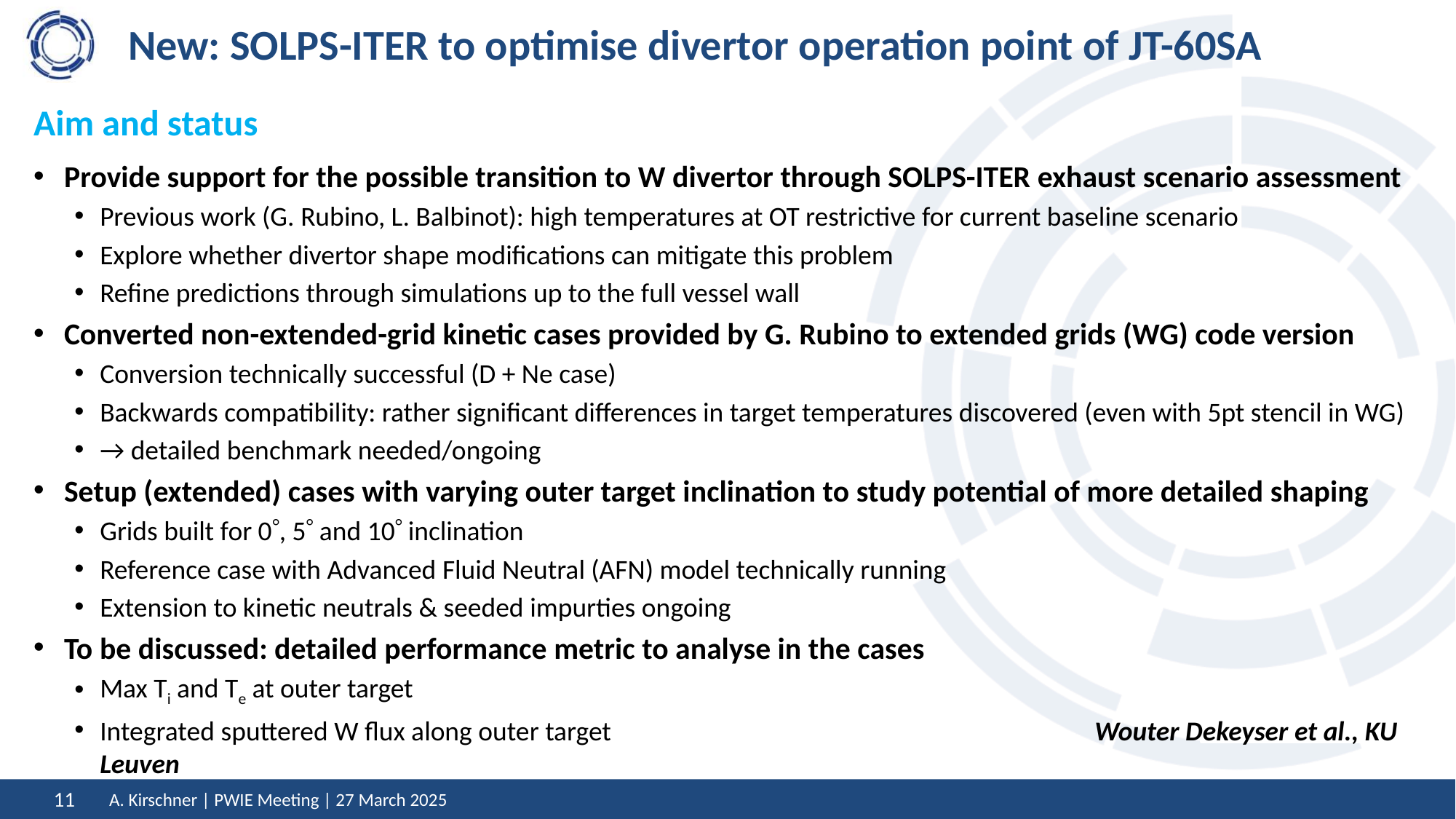

# New: SOLPS-ITER to optimise divertor operation point of JT-60SA
Aim and status
Provide support for the possible transition to W divertor through SOLPS-ITER exhaust scenario assessment
Previous work (G. Rubino, L. Balbinot): high temperatures at OT restrictive for current baseline scenario
Explore whether divertor shape modifications can mitigate this problem
Refine predictions through simulations up to the full vessel wall
Converted non-extended-grid kinetic cases provided by G. Rubino to extended grids (WG) code version
Conversion technically successful (D + Ne case)
Backwards compatibility: rather significant differences in target temperatures discovered (even with 5pt stencil in WG)
→ detailed benchmark needed/ongoing
Setup (extended) cases with varying outer target inclination to study potential of more detailed shaping
Grids built for 0°, 5° and 10° inclination
Reference case with Advanced Fluid Neutral (AFN) model technically running
Extension to kinetic neutrals & seeded impurties ongoing
To be discussed: detailed performance metric to analyse in the cases
Max Ti and Te at outer target
Integrated sputtered W flux along outer target					  Wouter Dekeyser et al., KU Leuven

A. Kirschner | PWIE Meeting | 27 March 2025
11